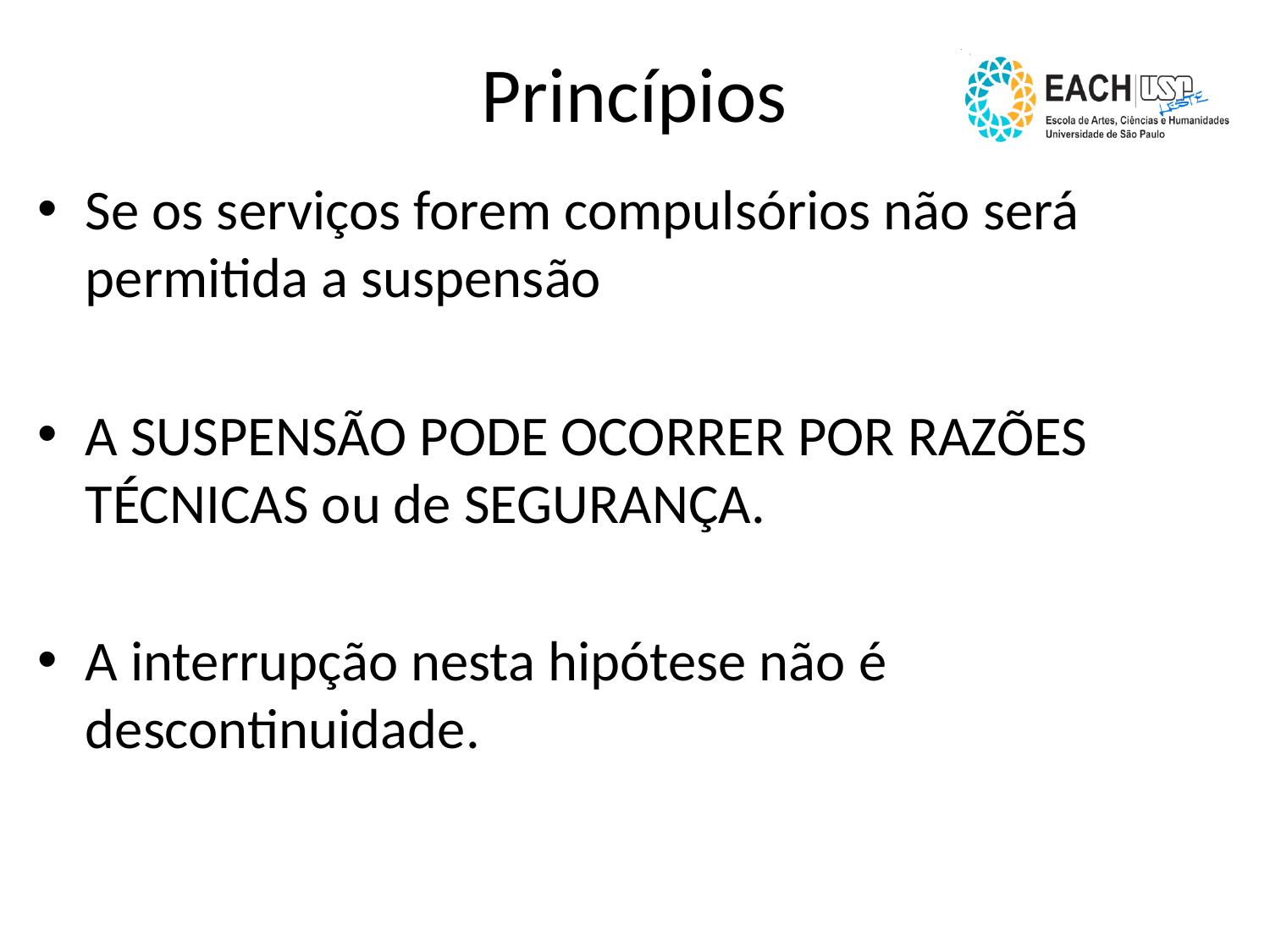

# Princípios
Se os serviços forem compulsórios não será permitida a suspensão

A SUSPENSÃO PODE OCORRER POR RAZÕES TÉCNICAS ou de SEGURANÇA.

A interrupção nesta hipótese não é descontinuidade.